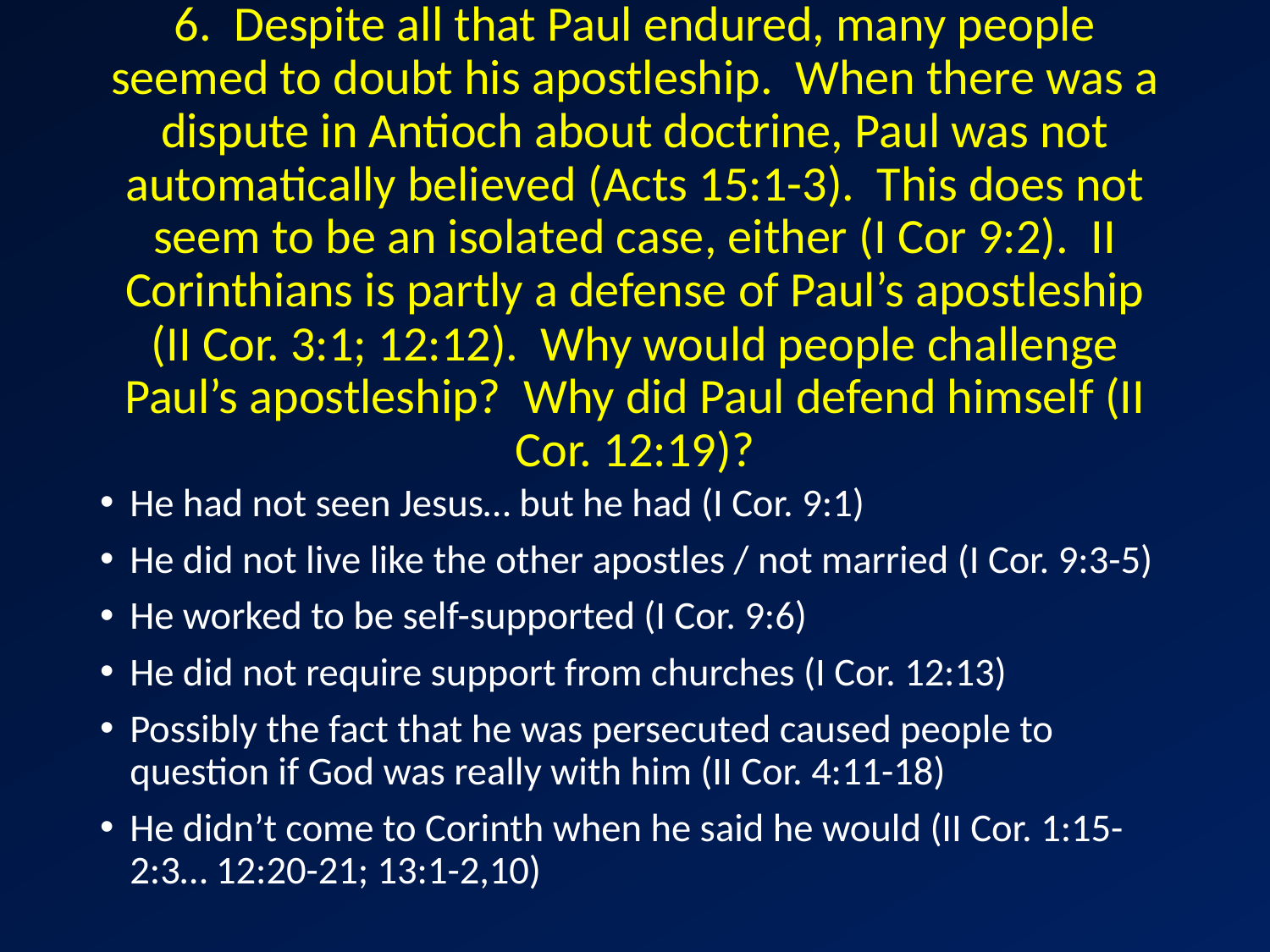

# 6.  Despite all that Paul endured, many people seemed to doubt his apostleship.  When there was a dispute in Antioch about doctrine, Paul was not automatically believed (Acts 15:1-3).  This does not seem to be an isolated case, either (I Cor 9:2).  II Corinthians is partly a defense of Paul’s apostleship (II Cor. 3:1; 12:12).  Why would people challenge Paul’s apostleship?  Why did Paul defend himself (II Cor. 12:19)?
He had not seen Jesus… but he had (I Cor. 9:1)
He did not live like the other apostles / not married (I Cor. 9:3-5)
He worked to be self-supported (I Cor. 9:6)
He did not require support from churches (I Cor. 12:13)
Possibly the fact that he was persecuted caused people to question if God was really with him (II Cor. 4:11-18)
He didn’t come to Corinth when he said he would (II Cor. 1:15-2:3… 12:20-21; 13:1-2,10)